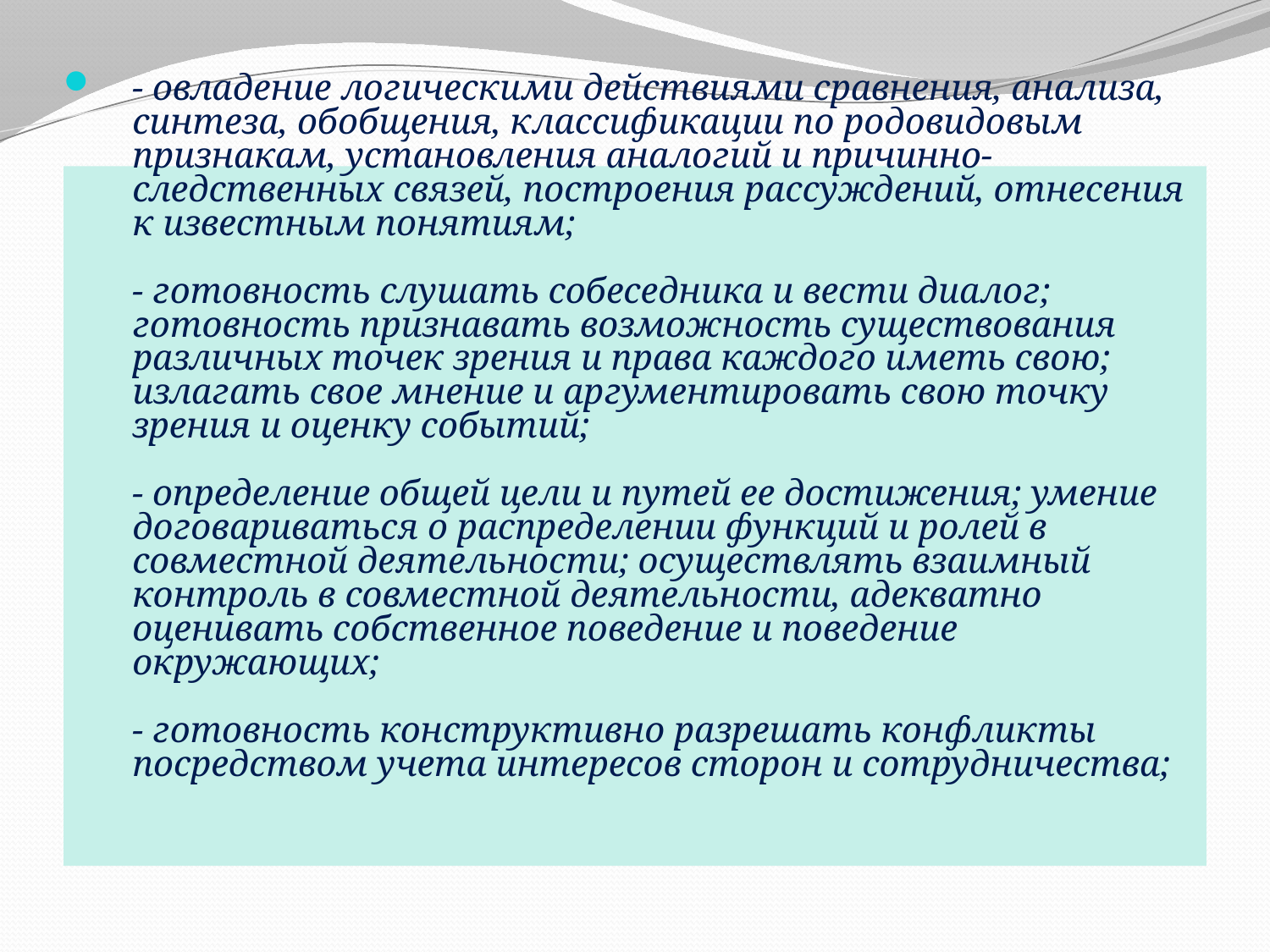

# - овладение логическими действиями сравнения, анализа, синтеза, обобщения, классификации по родовидовым признакам, установления аналогий и причинно-следственных связей, построения рассуждений, отнесения к известным понятиям; - готовность слушать собеседника и вести диалог; готовность признавать возможность существования различных точек зрения и права каждого иметь свою; излагать свое мнение и аргументировать свою точку зрения и оценку событий; - определение общей цели и путей ее достижения; умение договариваться о распределении функций и ролей в совместной деятельности; осуществлять взаимный контроль в совместной деятельности, адекватно оценивать собственное поведение и поведение окружающих; - готовность конструктивно разрешать конфликты посредством учета интересов сторон и сотрудничества;